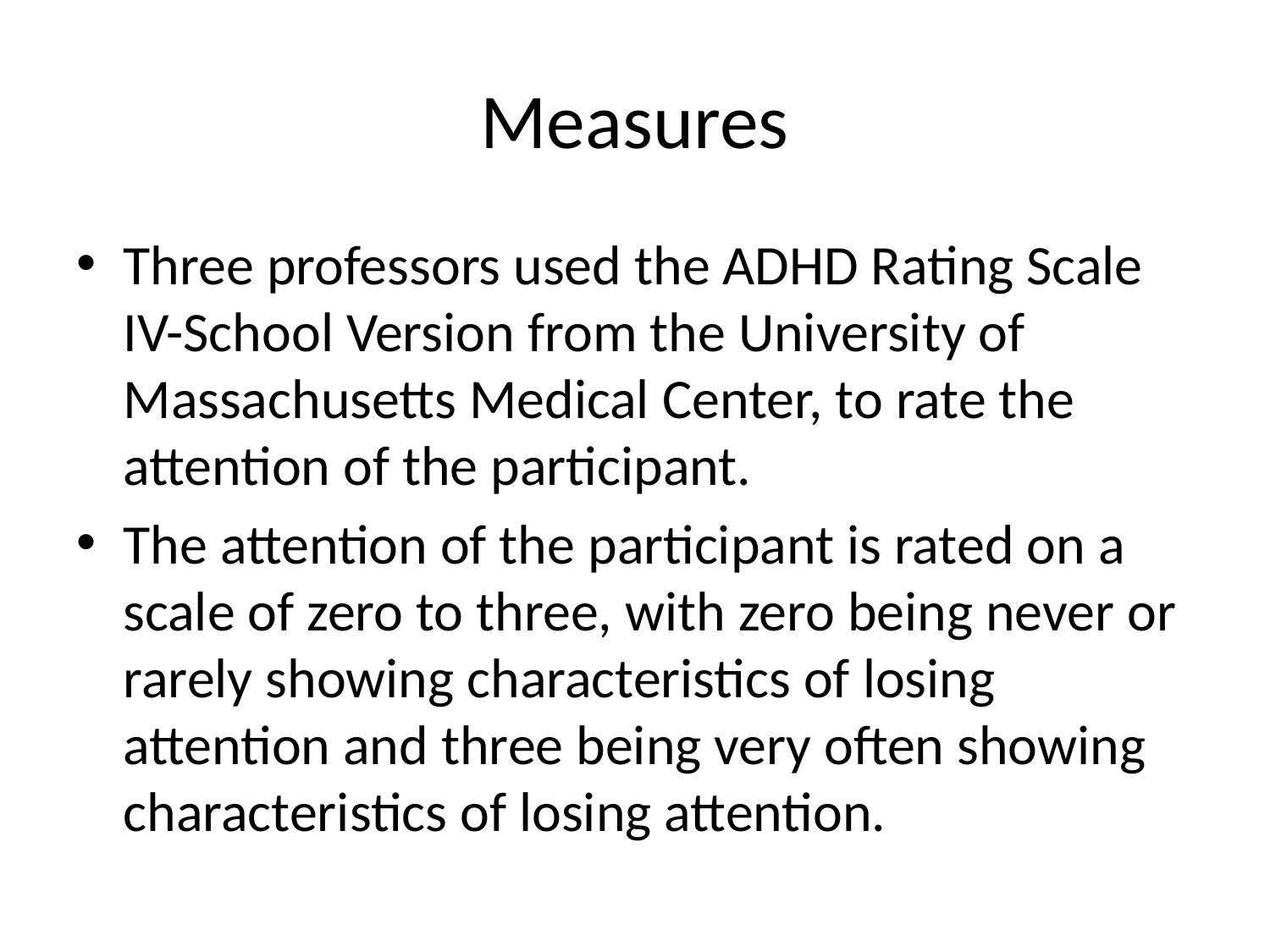

# Measures
Three professors used the ADHD Rating Scale IV-School Version from the University of Massachusetts Medical Center, to rate the attention of the participant.
The attention of the participant is rated on a scale of zero to three, with zero being never or rarely showing characteristics of losing attention and three being very often showing characteristics of losing attention.